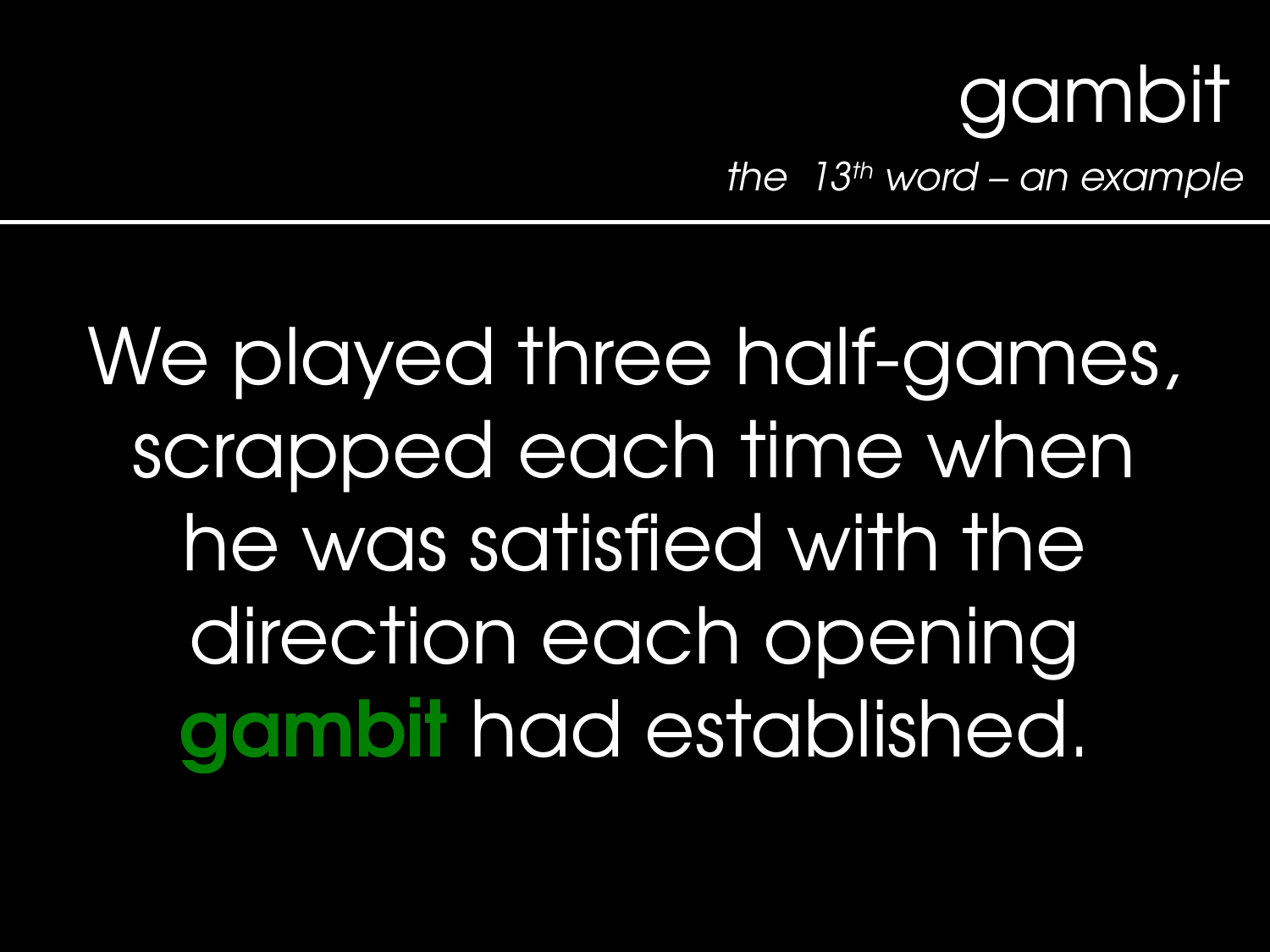

gambit
the  13th word – an example
We played three half-games, scrapped each time when he was satisfied with the direction each opening gambit had established.